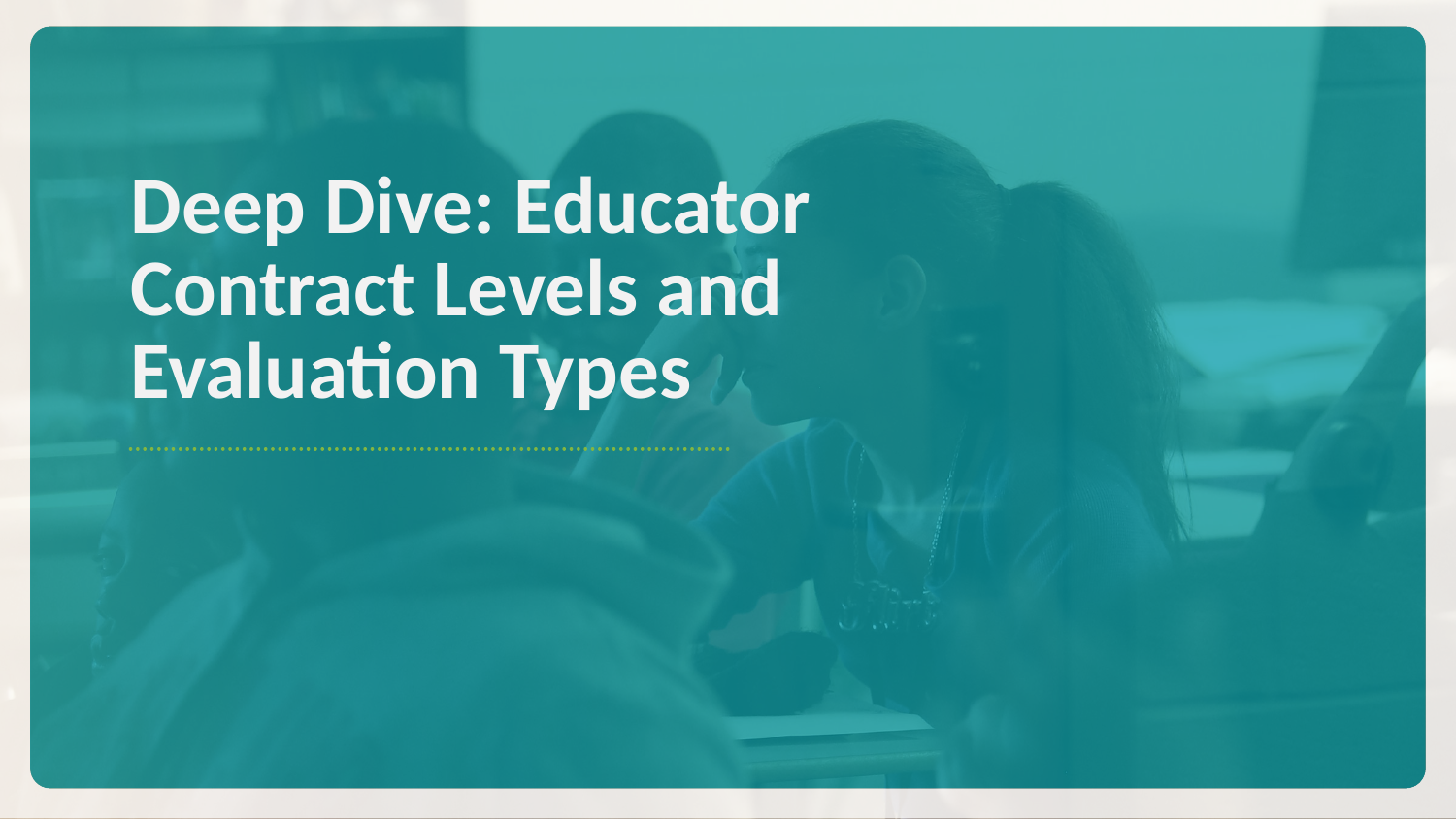

# Deep Dive: Educator Contract Levels and Evaluation Types